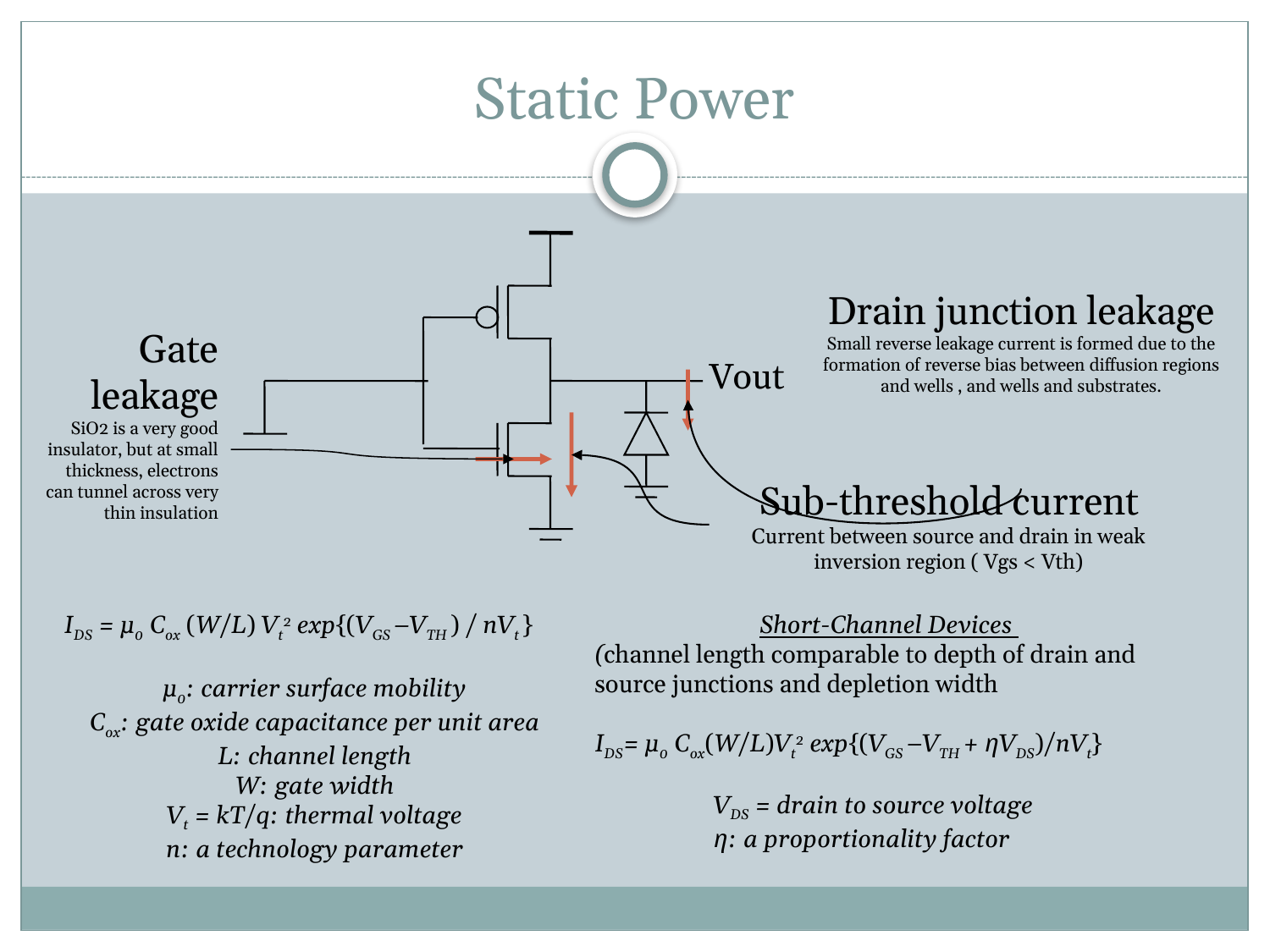

# Static Power

Drain junction leakage
Small reverse leakage current is formed due to the formation of reverse bias between diffusion regions and wells , and wells and substrates.

Gate leakage
SiO2 is a very good insulator, but at small thickness, electrons can tunnel across very thin insulation

Vout

Sub-threshold current
Current between source and drain in weak inversion region ( Vgs < Vth)

IDS = μ0 Cox (W/L) Vt2 exp{(VGS –VTH ) / nVt }
Short-Channel Devices
(channel length comparable to depth of drain and source junctions and depletion width

IDS= μ0 Cox(W/L)Vt2 exp{(VGS –VTH + ηVDS)/nVt}
μ0: carrier surface mobility
Cox: gate oxide capacitance per unit area
L: channel length
W: gate width
Vt = kT/q: thermal voltage
n: a technology parameter
VDS = drain to source voltage
η: a proportionality factor